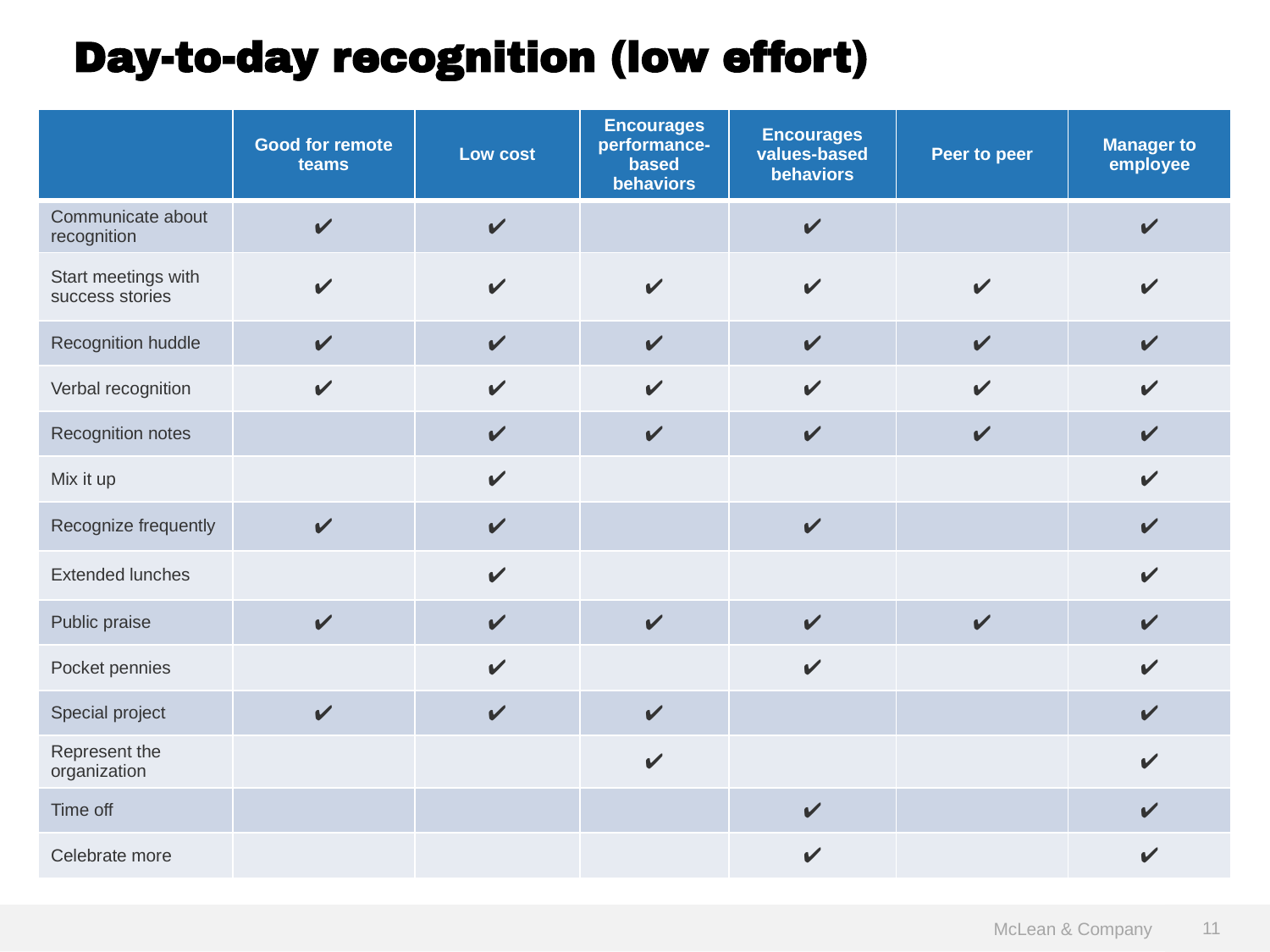

Day-to-day recognition (low effort)
|  | Good for remote teams | Low cost | Encourages performance-based behaviors | Encourages values-based behaviors | Peer to peer | Manager to employee |
| --- | --- | --- | --- | --- | --- | --- |
| Communicate about recognition | ✔ | ✔ |  | ✔ |  | ✔ |
| Start meetings with success stories | ✔ | ✔ | ✔ | ✔ | ✔ | ✔ |
| Recognition huddle | ✔ | ✔ | ✔ | ✔ | ✔ | ✔ |
| Verbal recognition | ✔ | ✔ | ✔ | ✔ | ✔ | ✔ |
| Recognition notes |  | ✔ | ✔ | ✔ | ✔ | ✔ |
| Mix it up |  | ✔ |  |  |  | ✔ |
| Recognize frequently | ✔ | ✔ |  | ✔ |  | ✔ |
| Extended lunches |  | ✔ |  |  |  | ✔ |
| Public praise | ✔ | ✔ | ✔ | ✔ | ✔ | ✔ |
| Pocket pennies |  | ✔ |  | ✔ |  | ✔ |
| Special project | ✔ | ✔ | ✔ |  |  | ✔ |
| Represent the organization |  |  | ✔ |  |  | ✔ |
| Time off |  |  |  | ✔ |  | ✔ |
| Celebrate more |  |  |  | ✔ |  | ✔ |